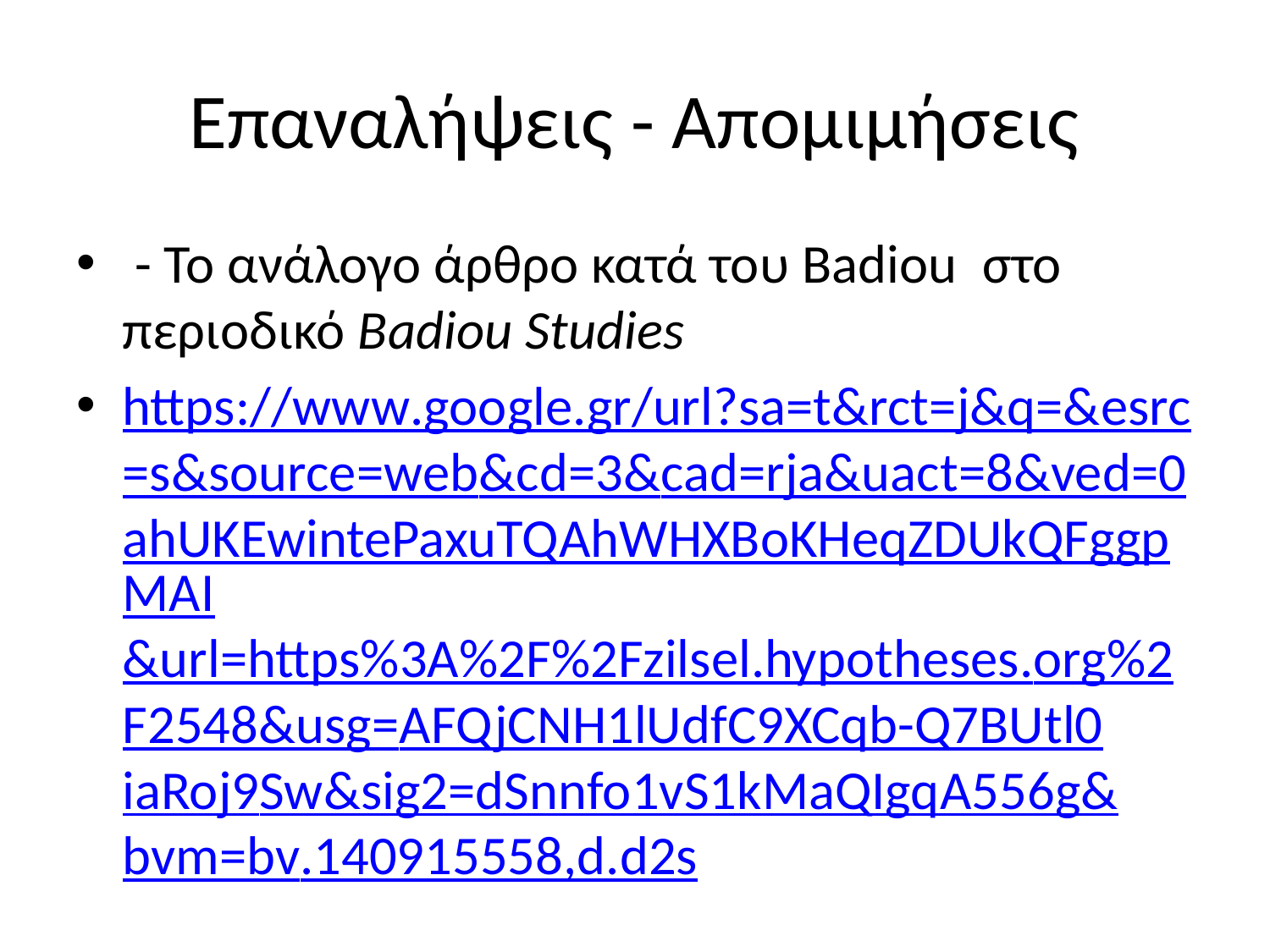

# Επαναλήψεις - Απομιμήσεις
 - To ανάλογο άρθρο κατά του Badiou  στο περιοδικό Badiou Studies
https://www.google.gr/url?sa=t&rct=j&q=&esrc=s&source=web&cd=3&cad=rja&uact=8&ved=0ahUKEwintePaxuTQAhWHXBoKHeqZDUkQFggpMAI&url=https%3A%2F%2Fzilsel.hypotheses.org%2F2548&usg=AFQjCNH1lUdfC9XCqb-Q7BUtl0iaRoj9Sw&sig2=dSnnfo1vS1kMaQIgqA556g&bvm=bv.140915558,d.d2s